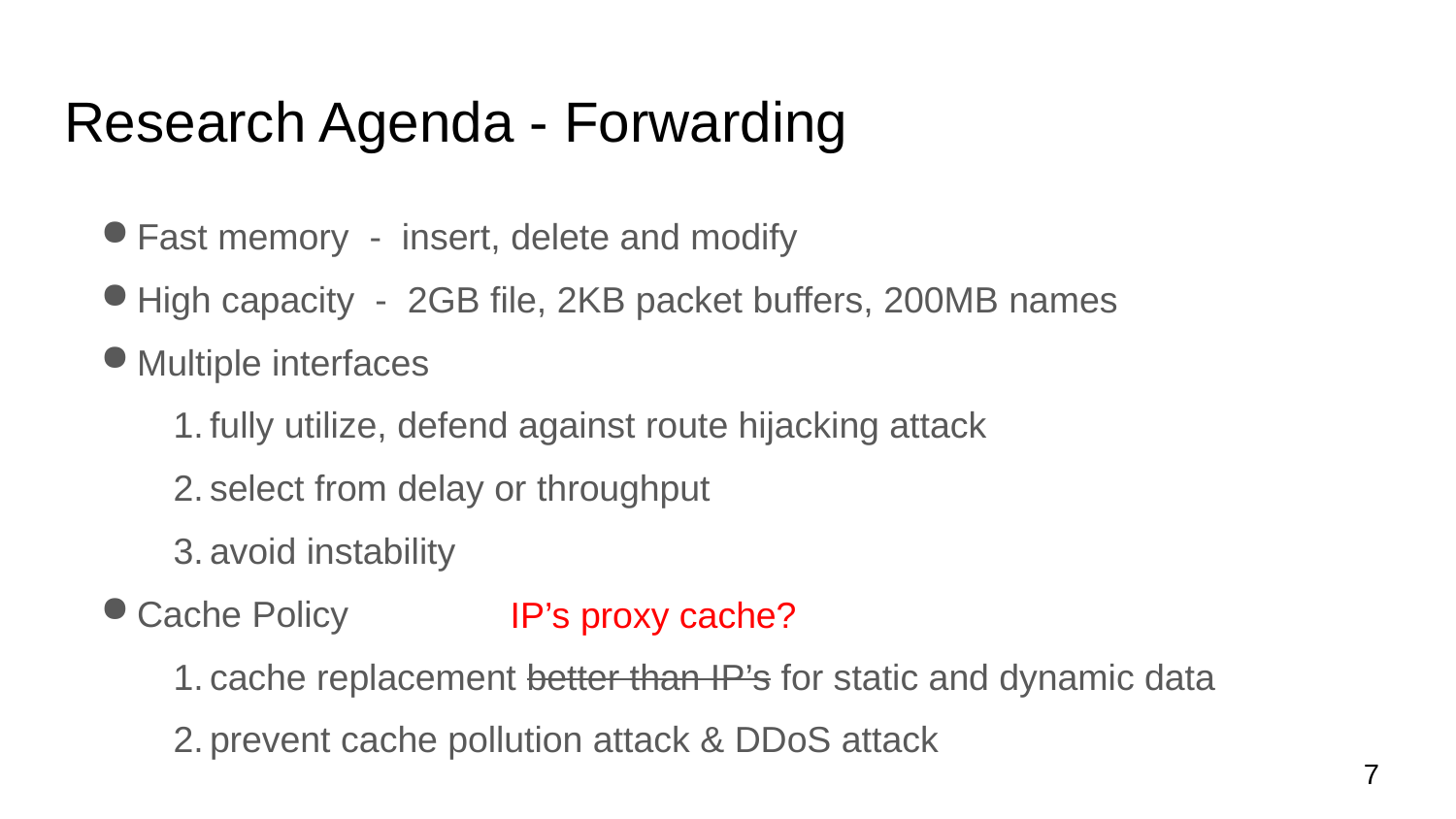

# Research Agenda - Forwarding

Fast memory  -  insert, delete and modify
High capacity  -  2GB file, 2KB packet buffers, 200MB names
Multiple interfaces
fully utilize, defend against route hijacking attack
select from delay or throughput
avoid instability
Cache Policy
cache replacement better than IP’s for static and dynamic data
prevent cache pollution attack & DDoS attack

IP’s proxy cache?
7